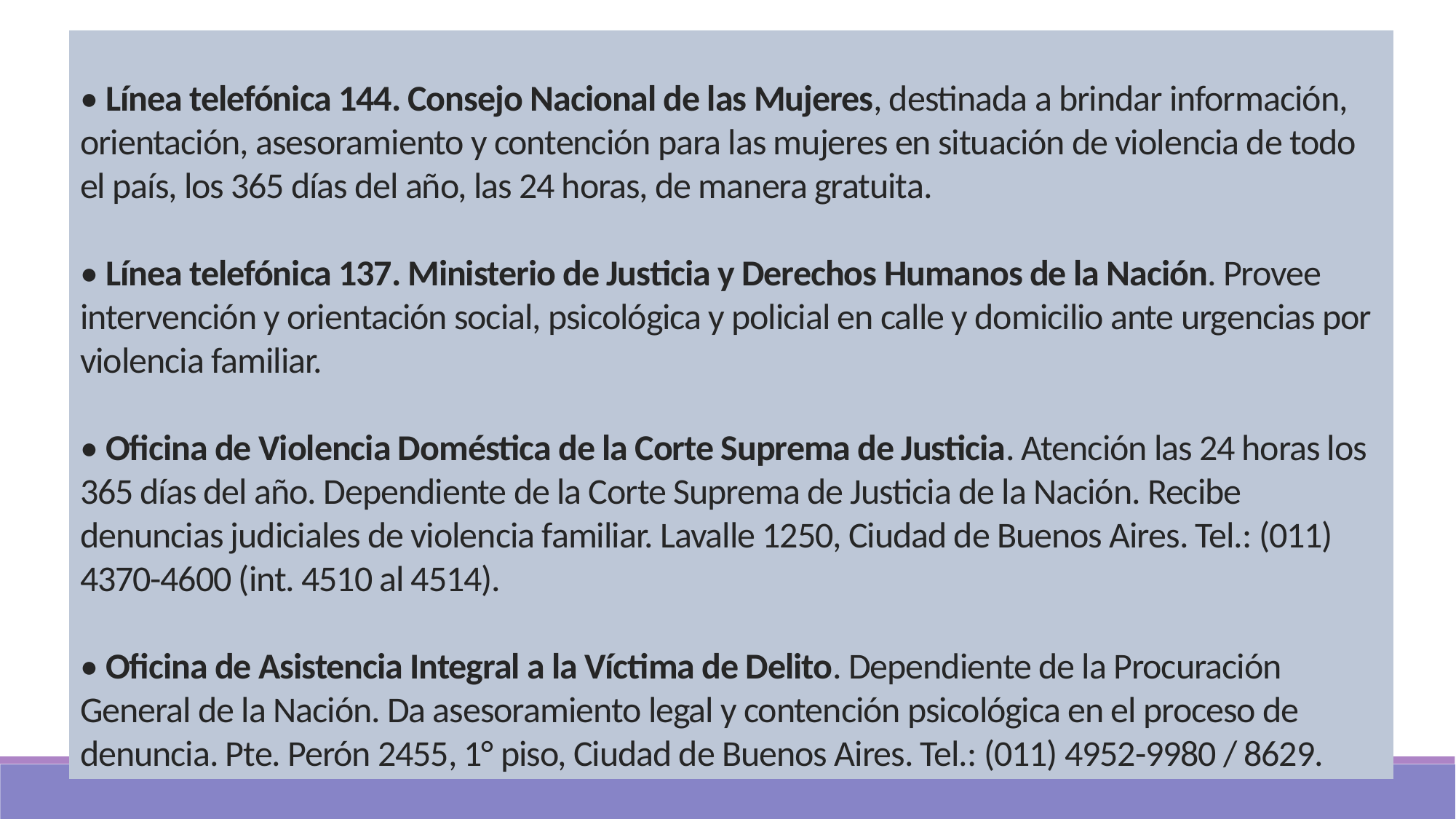

# • Línea telefónica 144. Consejo Nacional de las Mujeres, destinada a brindar información, orientación, asesoramiento y contención para las mujeres en situación de violencia de todo el país, los 365 días del año, las 24 horas, de manera gratuita. • Línea telefónica 137. Ministerio de Justicia y Derechos Humanos de la Nación. Provee intervención y orientación social, psicológica y policial en calle y domicilio ante urgencias por violencia familiar. • Oficina de Violencia Doméstica de la Corte Suprema de Justicia. Atención las 24 horas los 365 días del año. Dependiente de la Corte Suprema de Justicia de la Nación. Recibe denuncias judiciales de violencia familiar. Lavalle 1250, Ciudad de Buenos Aires. Tel.: (011) 4370-4600 (int. 4510 al 4514). • Oficina de Asistencia Integral a la Víctima de Delito. Dependiente de la Procuración General de la Nación. Da asesoramiento legal y contención psicológica en el proceso de denuncia. Pte. Perón 2455, 1° piso, Ciudad de Buenos Aires. Tel.: (011) 4952-9980 / 8629.